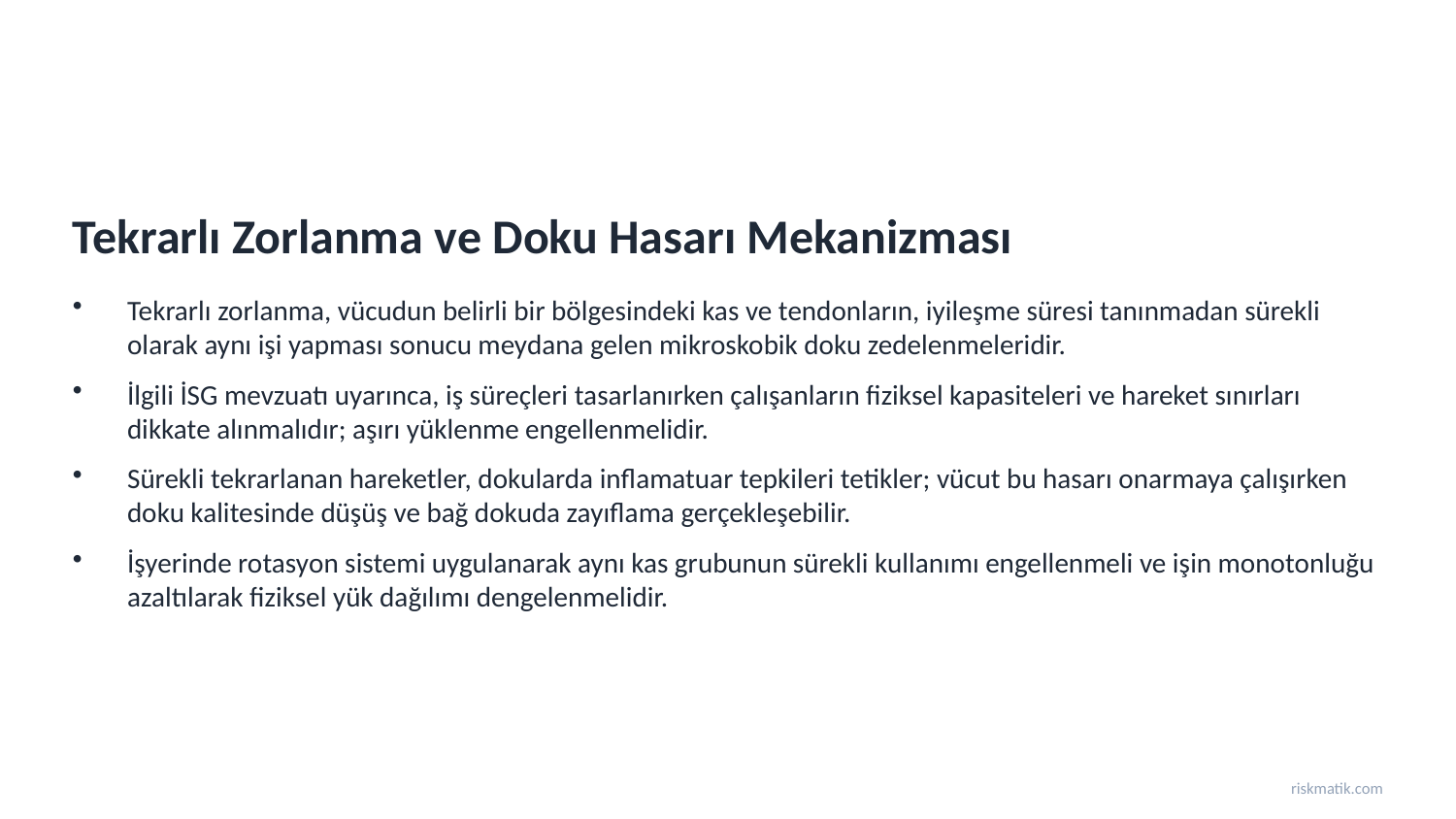

Tekrarlı Zorlanma ve Doku Hasarı Mekanizması
Tekrarlı zorlanma, vücudun belirli bir bölgesindeki kas ve tendonların, iyileşme süresi tanınmadan sürekli olarak aynı işi yapması sonucu meydana gelen mikroskobik doku zedelenmeleridir.
İlgili İSG mevzuatı uyarınca, iş süreçleri tasarlanırken çalışanların fiziksel kapasiteleri ve hareket sınırları dikkate alınmalıdır; aşırı yüklenme engellenmelidir.
Sürekli tekrarlanan hareketler, dokularda inflamatuar tepkileri tetikler; vücut bu hasarı onarmaya çalışırken doku kalitesinde düşüş ve bağ dokuda zayıflama gerçekleşebilir.
İşyerinde rotasyon sistemi uygulanarak aynı kas grubunun sürekli kullanımı engellenmeli ve işin monotonluğu azaltılarak fiziksel yük dağılımı dengelenmelidir.
riskmatik.com